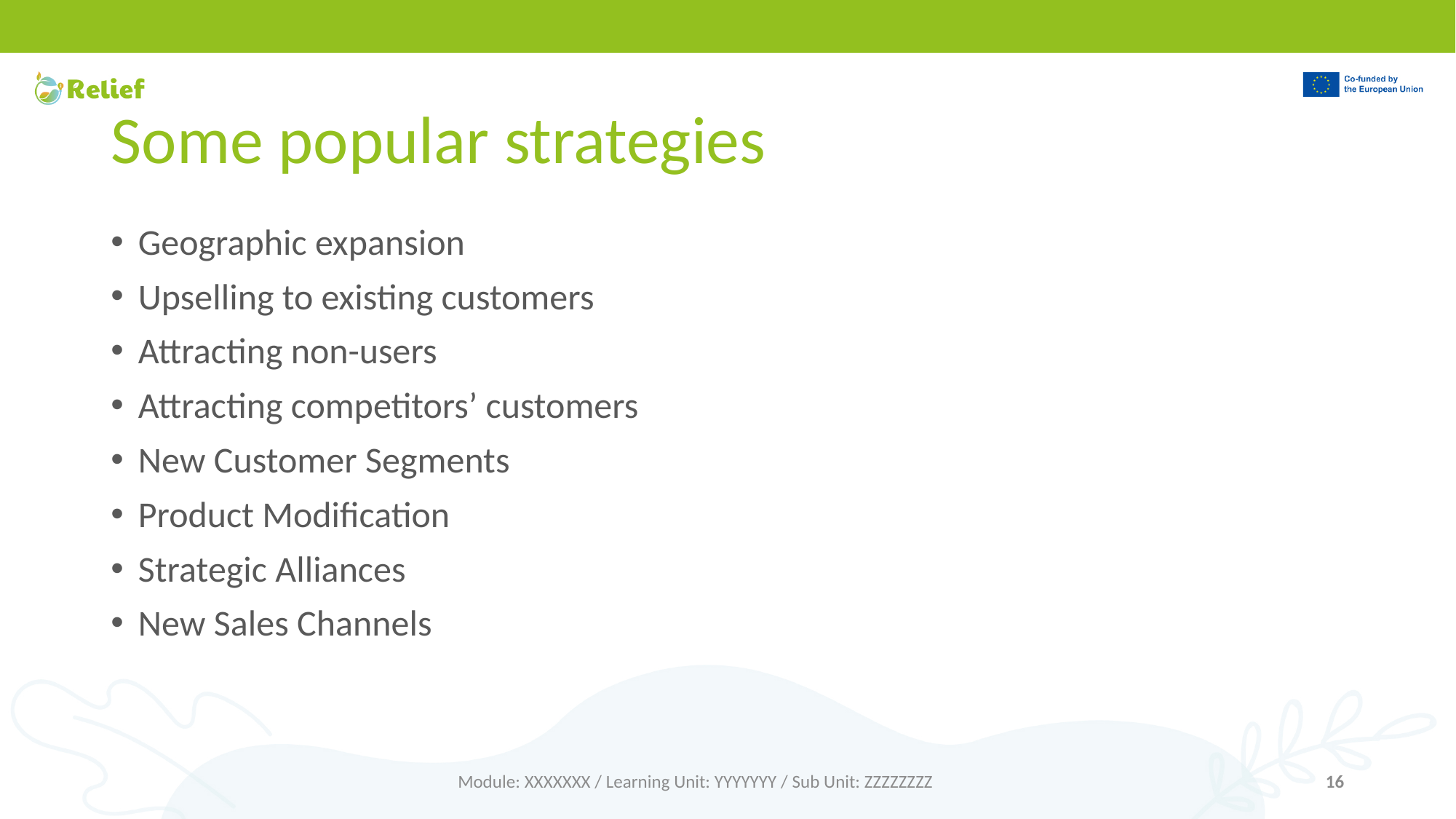

# Some popular strategies
Geographic expansion
Upselling to existing customers
Attracting non-users
Attracting competitors’ customers
New Customer Segments
Product Modification
Strategic Alliances
New Sales Channels

Module: XXXXXXX / Learning Unit: YYYYYYY / Sub Unit: ZZZZZZZZ
16